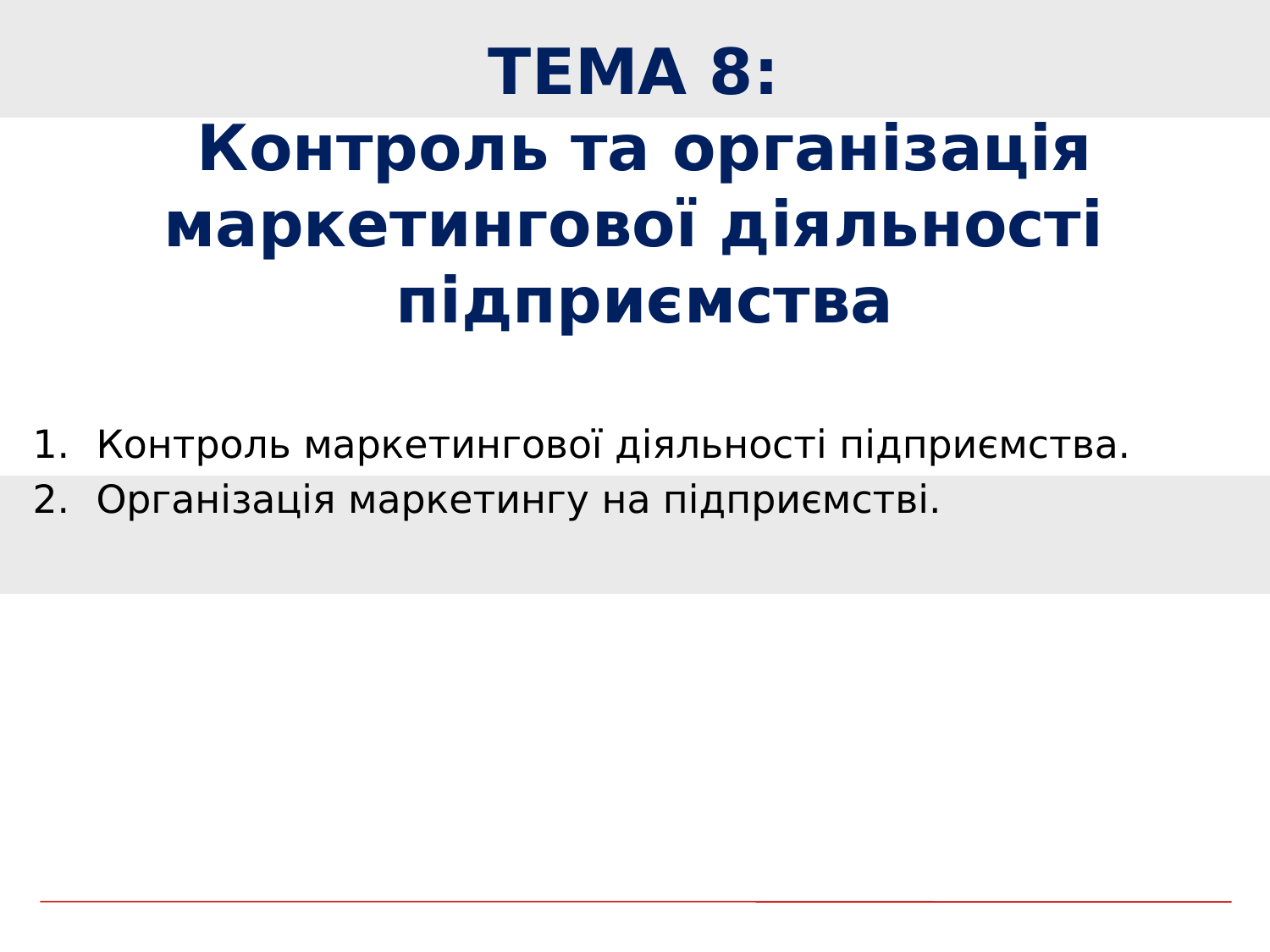

ТЕМА 8:
Контроль та організація маркетингової діяльності  підприємства

Контроль маркетингової діяльності підприємства.
Організація маркетингу на підприємстві.